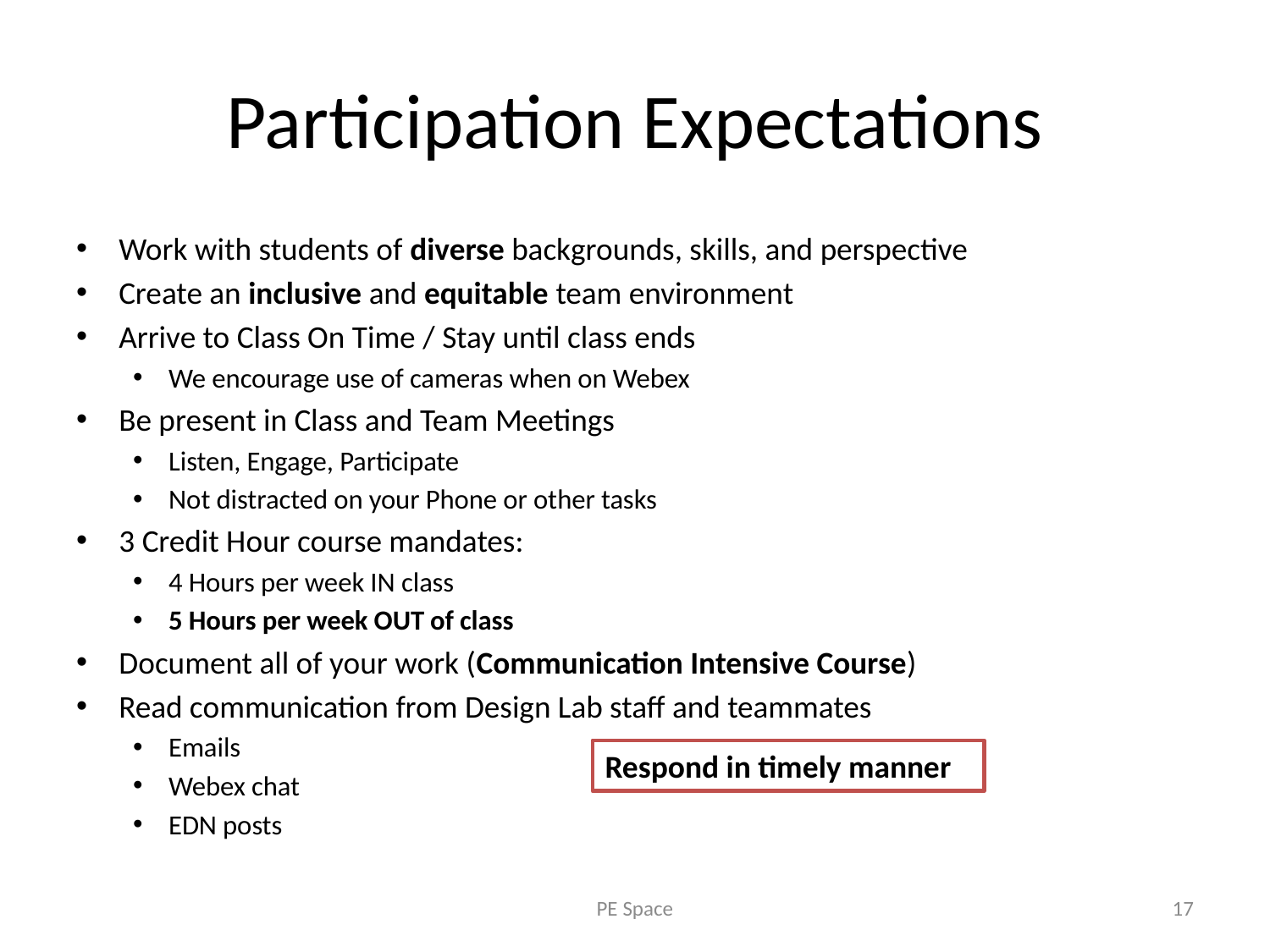

# Participation Expectations
Work with students of diverse backgrounds, skills, and perspective
Create an inclusive and equitable team environment
Arrive to Class On Time / Stay until class ends
We encourage use of cameras when on Webex
Be present in Class and Team Meetings
Listen, Engage, Participate
Not distracted on your Phone or other tasks
3 Credit Hour course mandates:
4 Hours per week IN class
5 Hours per week OUT of class
Document all of your work (Communication Intensive Course)
Read communication from Design Lab staff and teammates
Emails
Webex chat
EDN posts

Respond in timely manner
PE Space
17